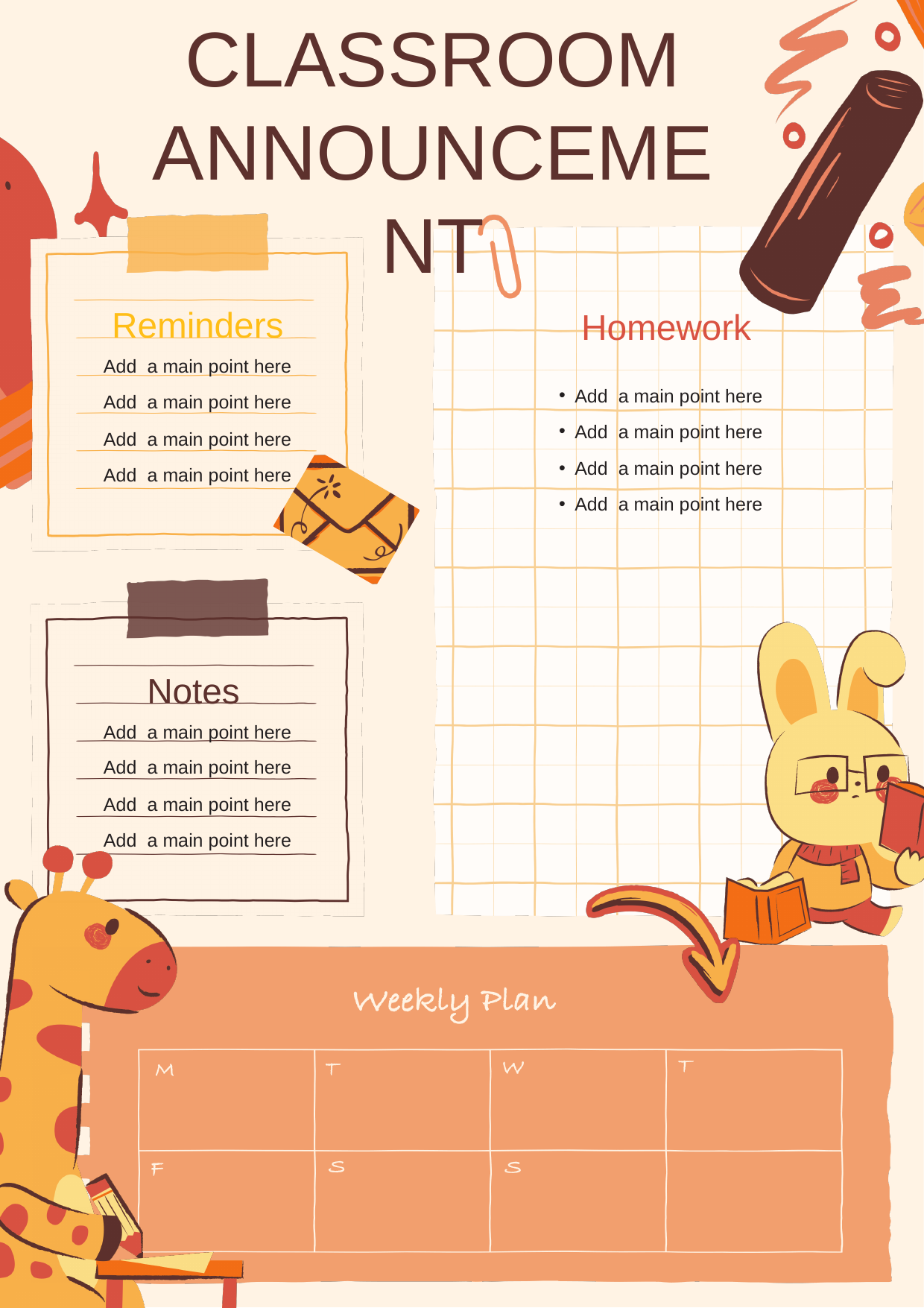

CLASSROOM
ANNOUNCEMENT

Reminders
Homework
Add  a main point here
Add  a main point here
Add  a main point here
Add  a main point here
Add  a main point here
Add  a main point here
Add  a main point here

Add  a main point here

Notes
Add  a main point here
Add  a main point here
Add  a main point here
Add  a main point here